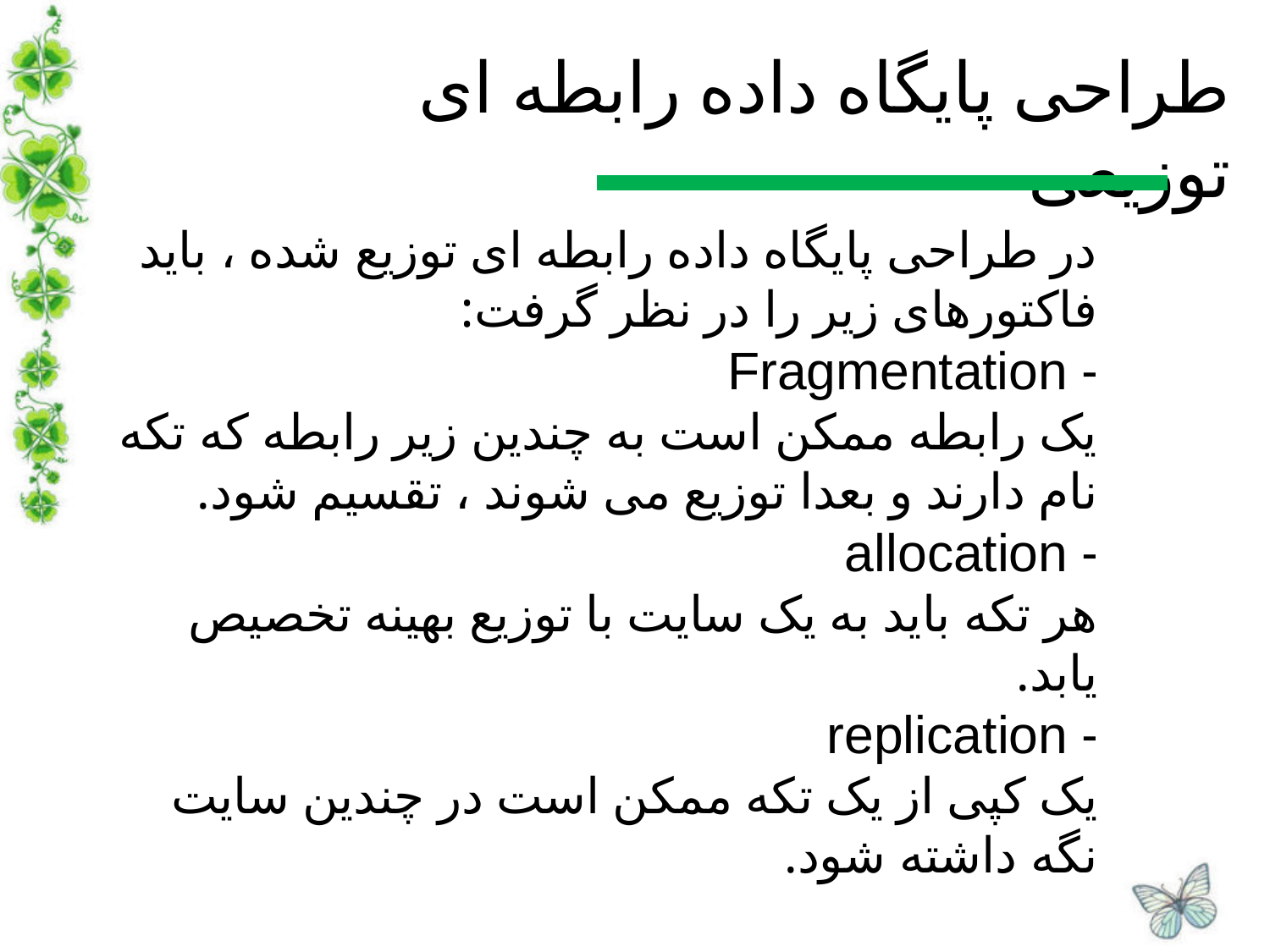

# طراحی پایگاه داده رابطه ای توزیعی

در طراحی پایگاه داده رابطه ای توزیع شده ، باید فاکتورهای زیر را در نظر گرفت:
- Fragmentation
	یک رابطه ممکن است به چندین زیر رابطه که تکه نام 	دارند و بعدا توزیع می شوند ، تقسیم شود.
- allocation
	هر تکه باید به یک سایت با توزیع بهینه تخصیص یابد.
- replication
	یک کپی از یک تکه ممکن است در چندین سایت نگه 	داشته شود.